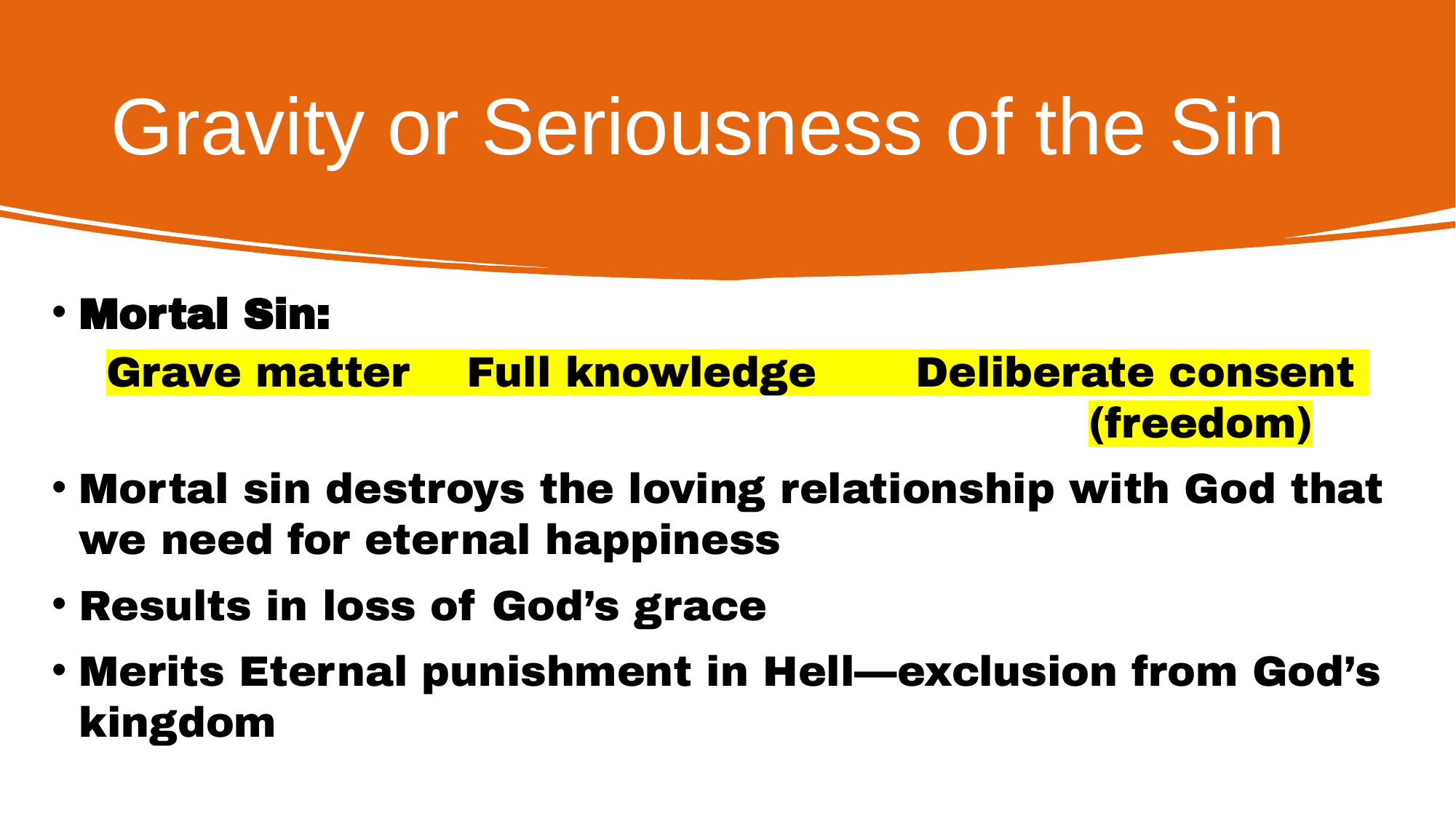

# Gravity or Seriousness of the Sin
Mortal Sin:
Grave matter    Full knowledge       Deliberate consent 									(freedom)
Mortal sin destroys the loving relationship with God that we need for eternal happiness
Results in loss of God’s grace
Merits Eternal punishment in Hell—exclusion from God’s kingdom